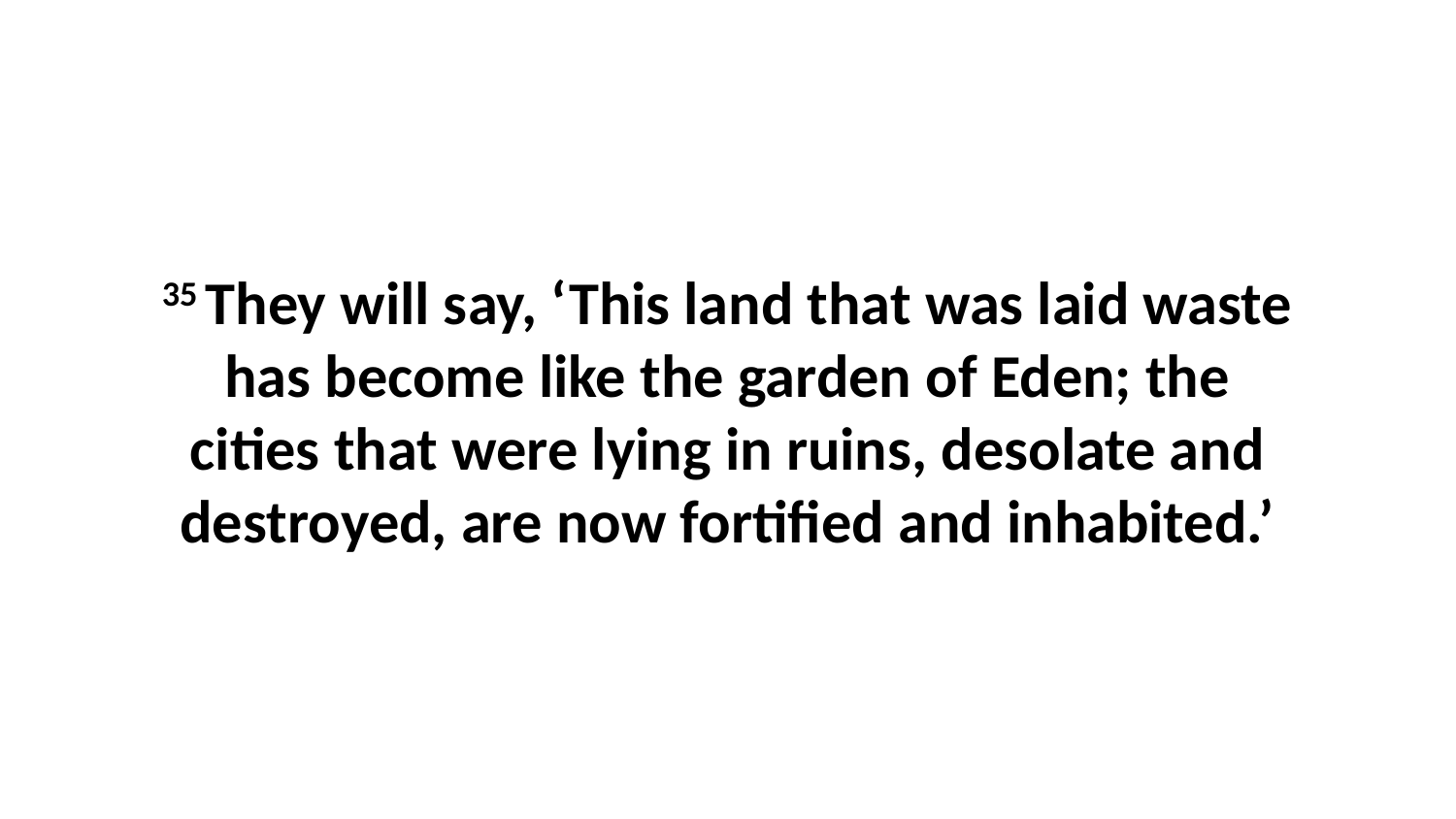

35 They will say, ‘This land that was laid waste has become like the garden of Eden; the cities that were lying in ruins, desolate and destroyed, are now fortified and inhabited.’